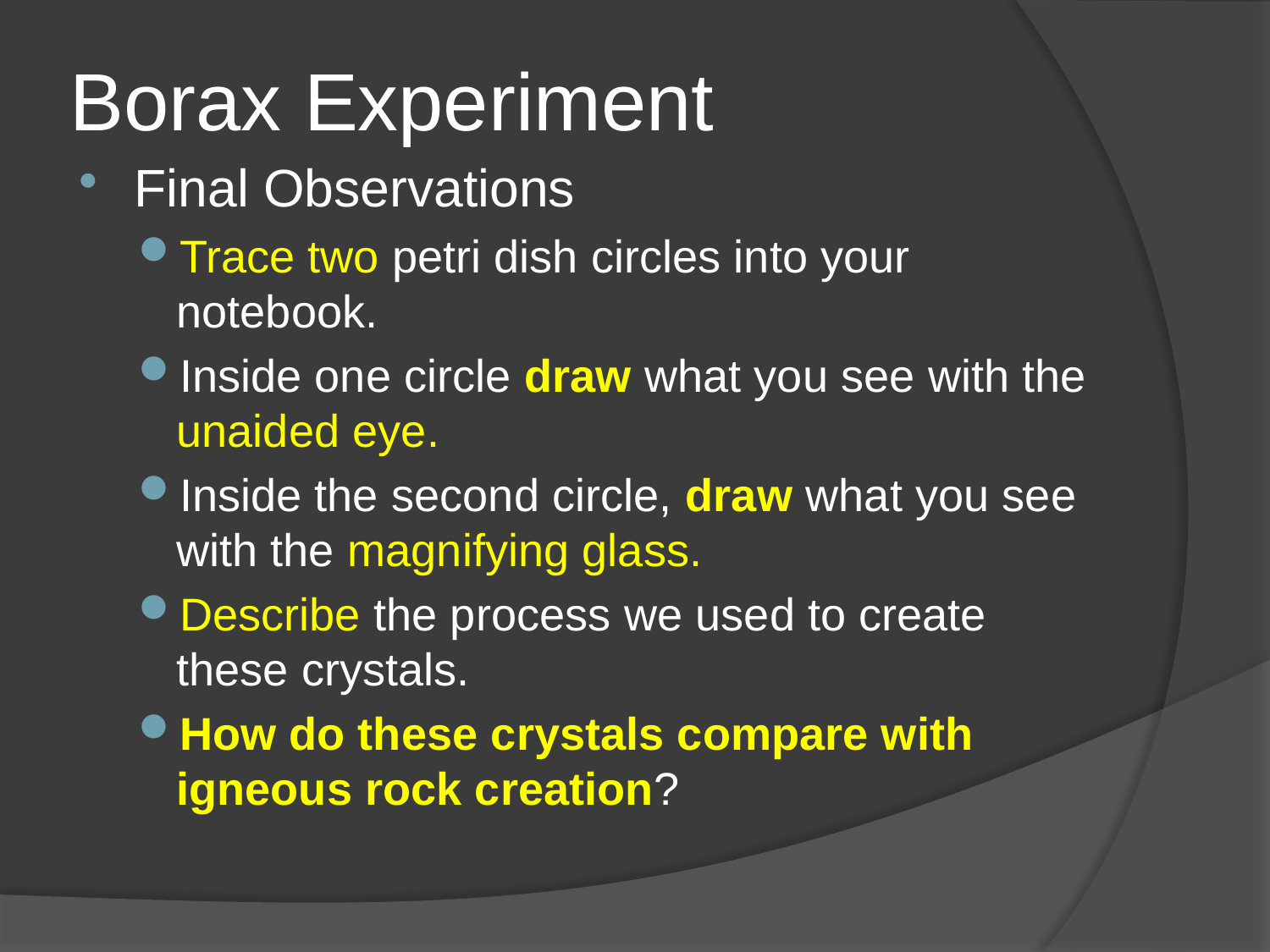

# Borax Experiment
Final Observations
Trace two petri dish circles into your notebook.
Inside one circle draw what you see with the unaided eye.
Inside the second circle, draw what you see with the magnifying glass.
Describe the process we used to create these crystals.
How do these crystals compare with igneous rock creation?